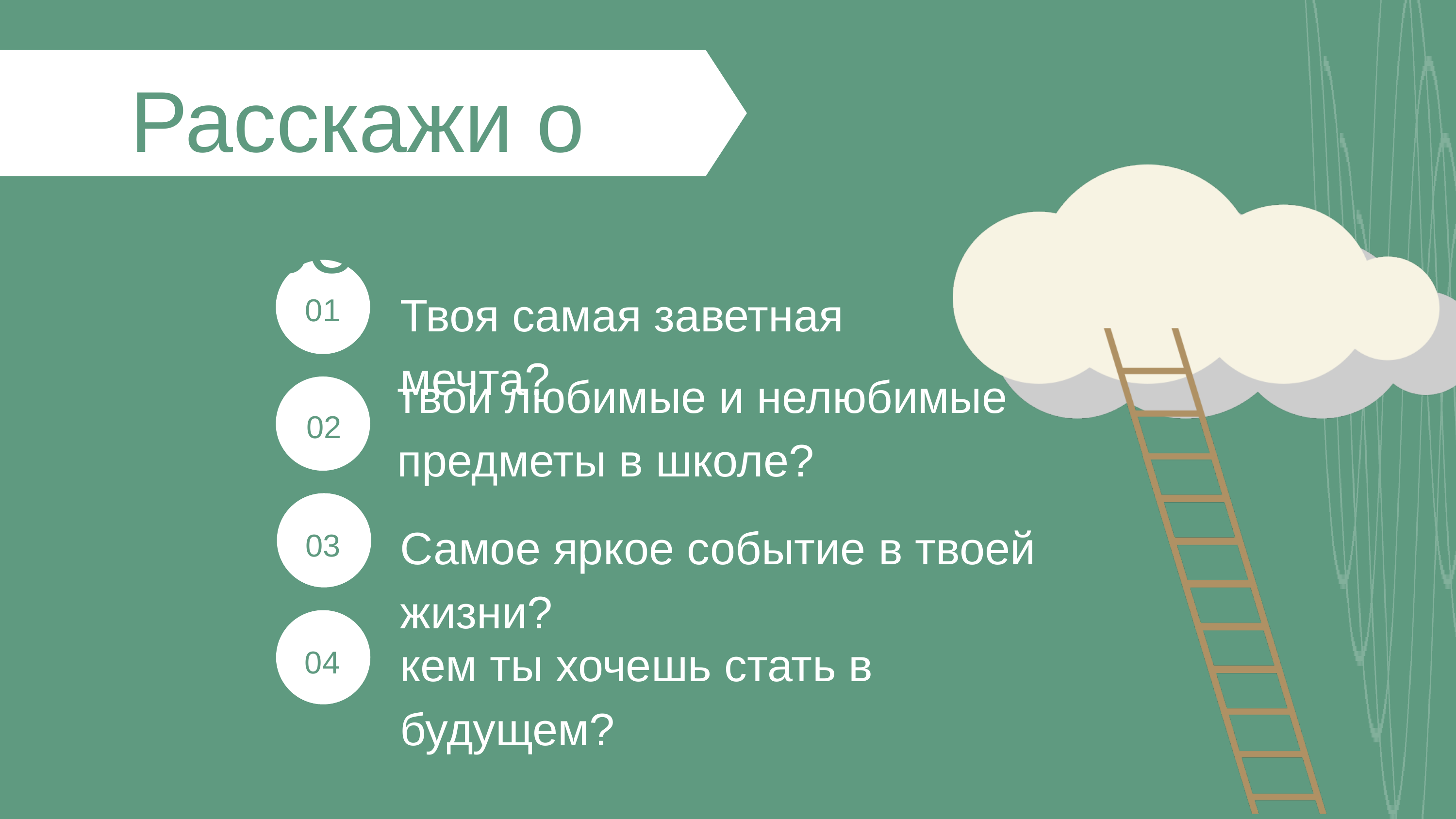

Расскажи о себе

Твоя самая заветная мечта?
01
твои любимые и нелюбимые  предметы в школе?

02

Самое яркое событие в твоей жизни?
03

кем ты хочешь стать в будущем?
04